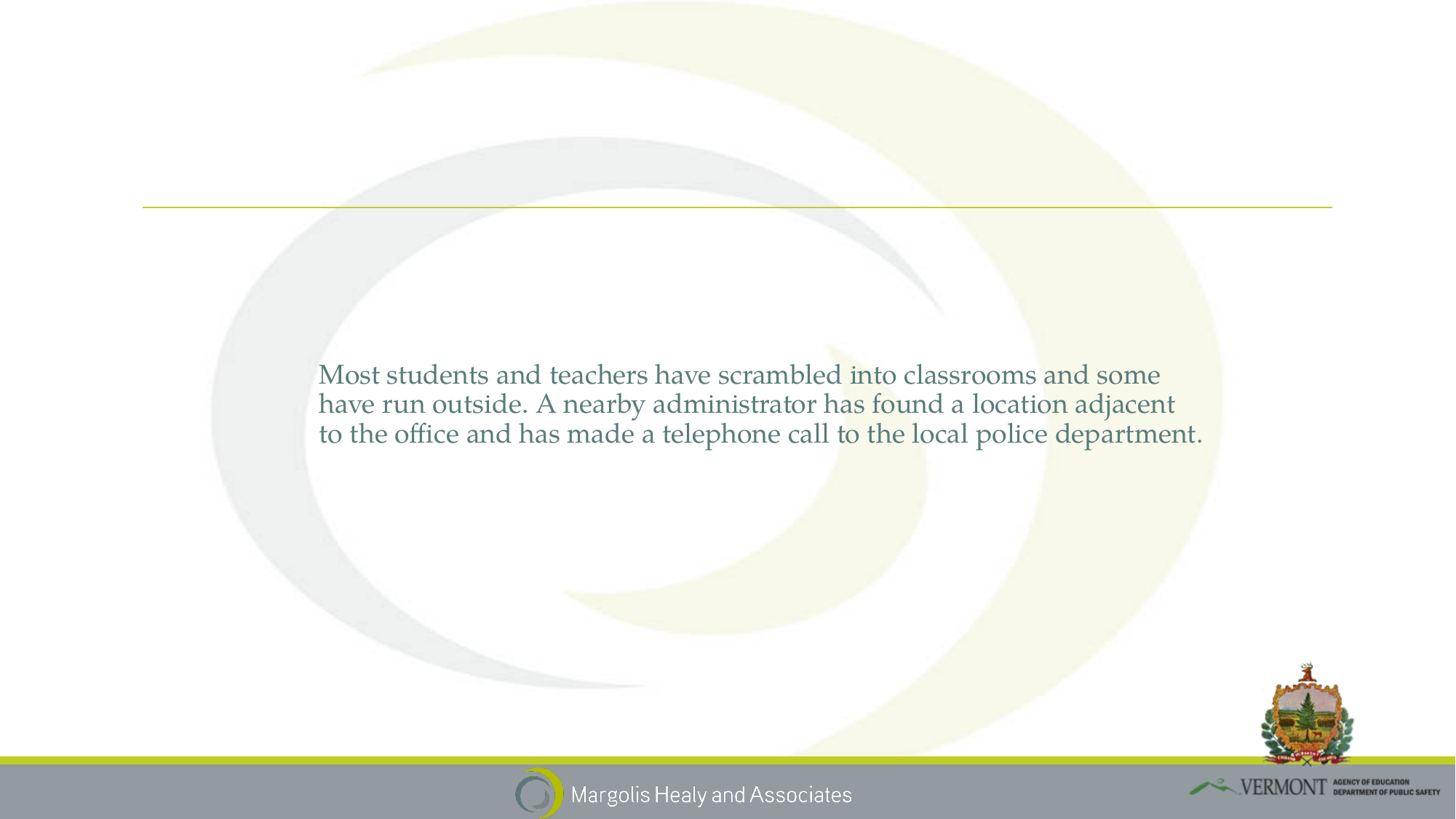

#

Most students and teachers have scrambled into classrooms and some have run outside. A nearby administrator has found a location adjacent to the office and has made a telephone call to the local police department.